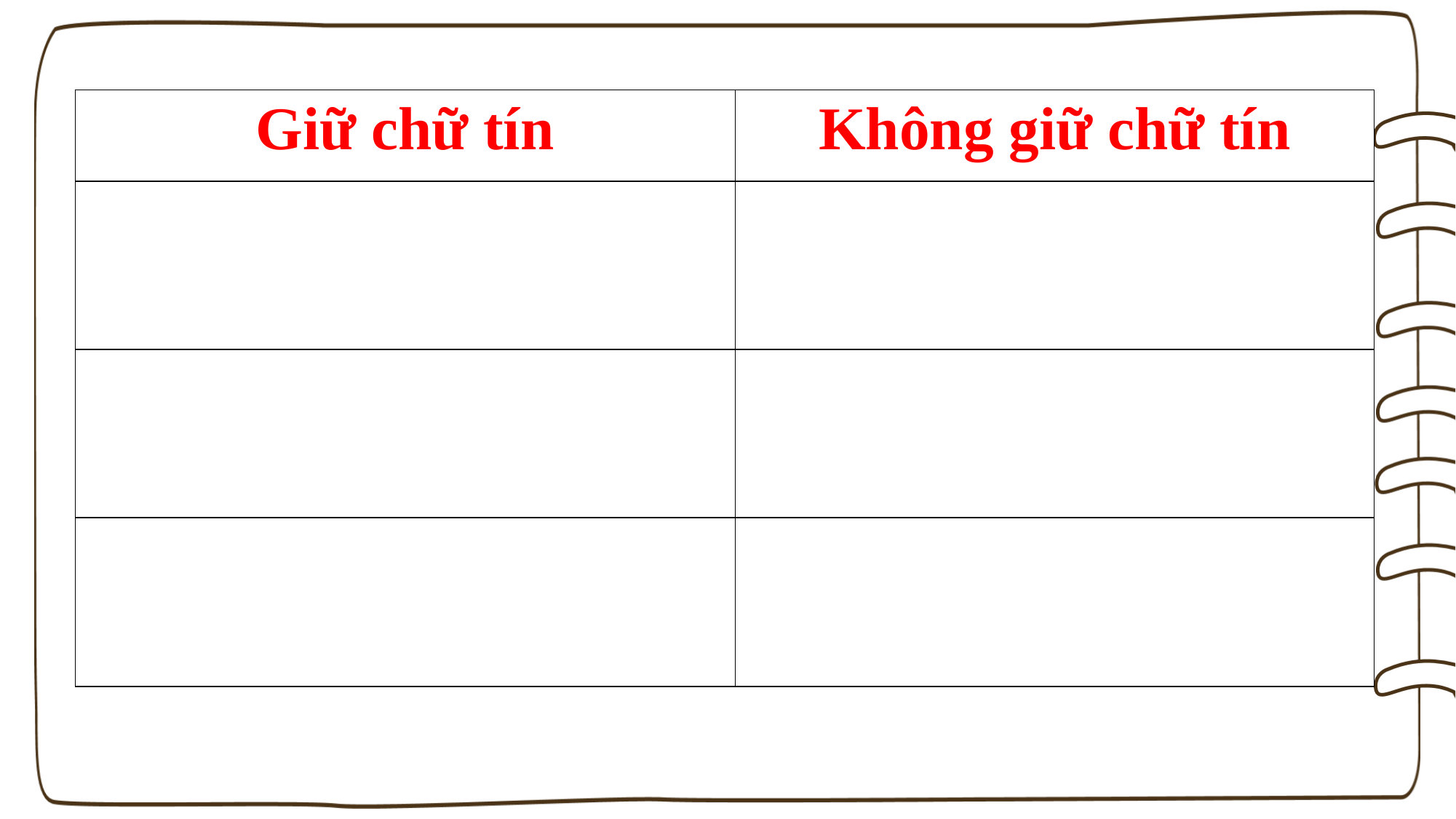

| Giữ chữ tín | Không giữ chữ tín |
| --- | --- |
| - Thực hiện lời hứa | - Không thực hiện lời hứa |
| - Hoàn thành công việc đúng hẹn đã giao | - Hoàn thành công việc sai hạn được giao |
| - Khiến người khác tin tưởng | - Làm mất niềm tin người khác |